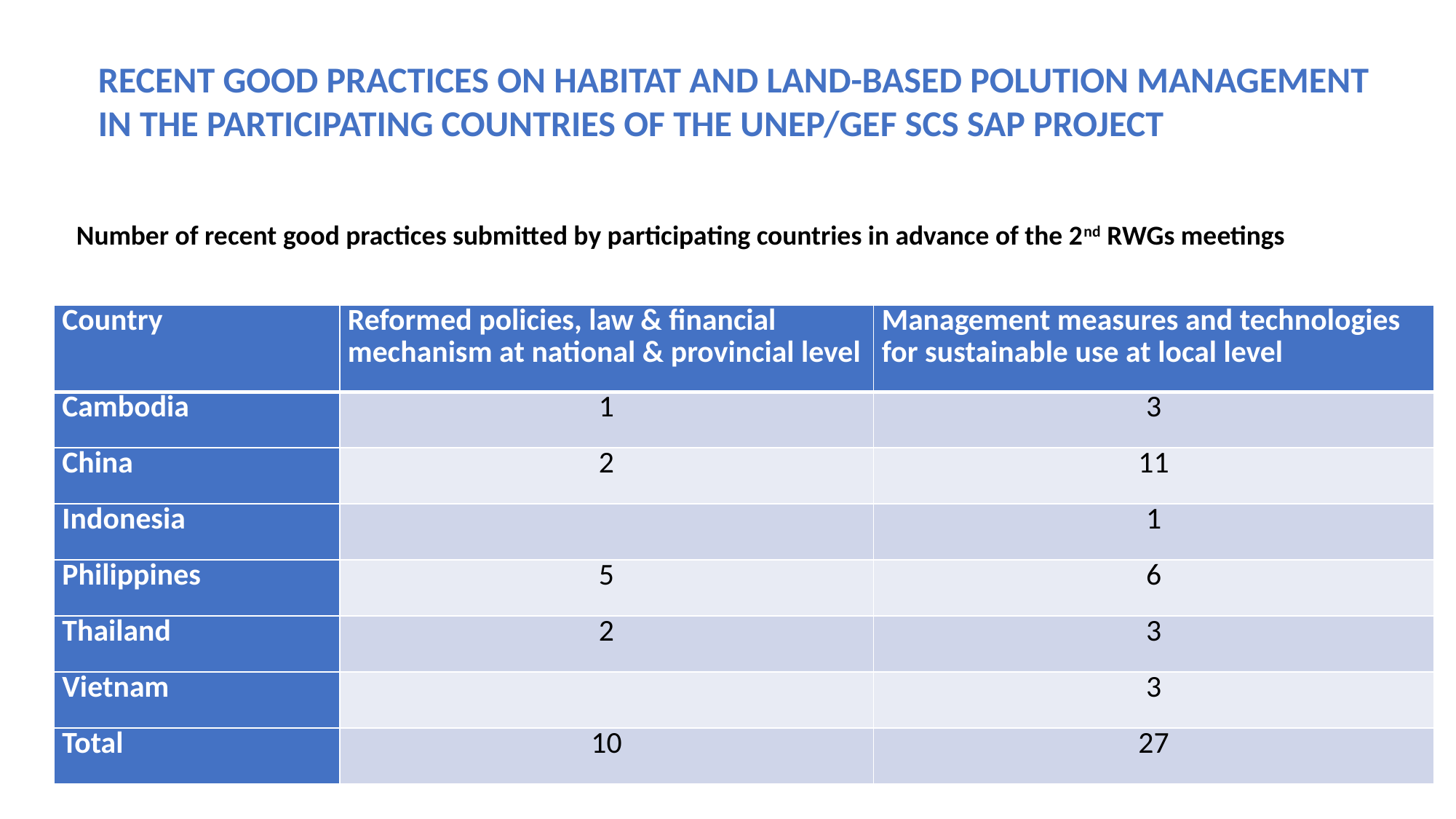

RECENT GOOD PRACTICES ON HABITAT AND LAND-BASED POLUTION MANAGEMENT IN THE PARTICIPATING COUNTRIES OF THE UNEP/GEF SCS SAP PROJECT
Number of recent good practices submitted by participating countries in advance of the 2nd RWGs meetings
| Country | Reformed policies, law & financial mechanism at national & provincial level | Management measures and technologies for sustainable use at local level |
| --- | --- | --- |
| Cambodia | 1 | 3 |
| China | 2 | 11 |
| Indonesia |  | 1 |
| Philippines | 5 | 6 |
| Thailand | 2 | 3 |
| Vietnam |  | 3 |
| Total | 10 | 27 |